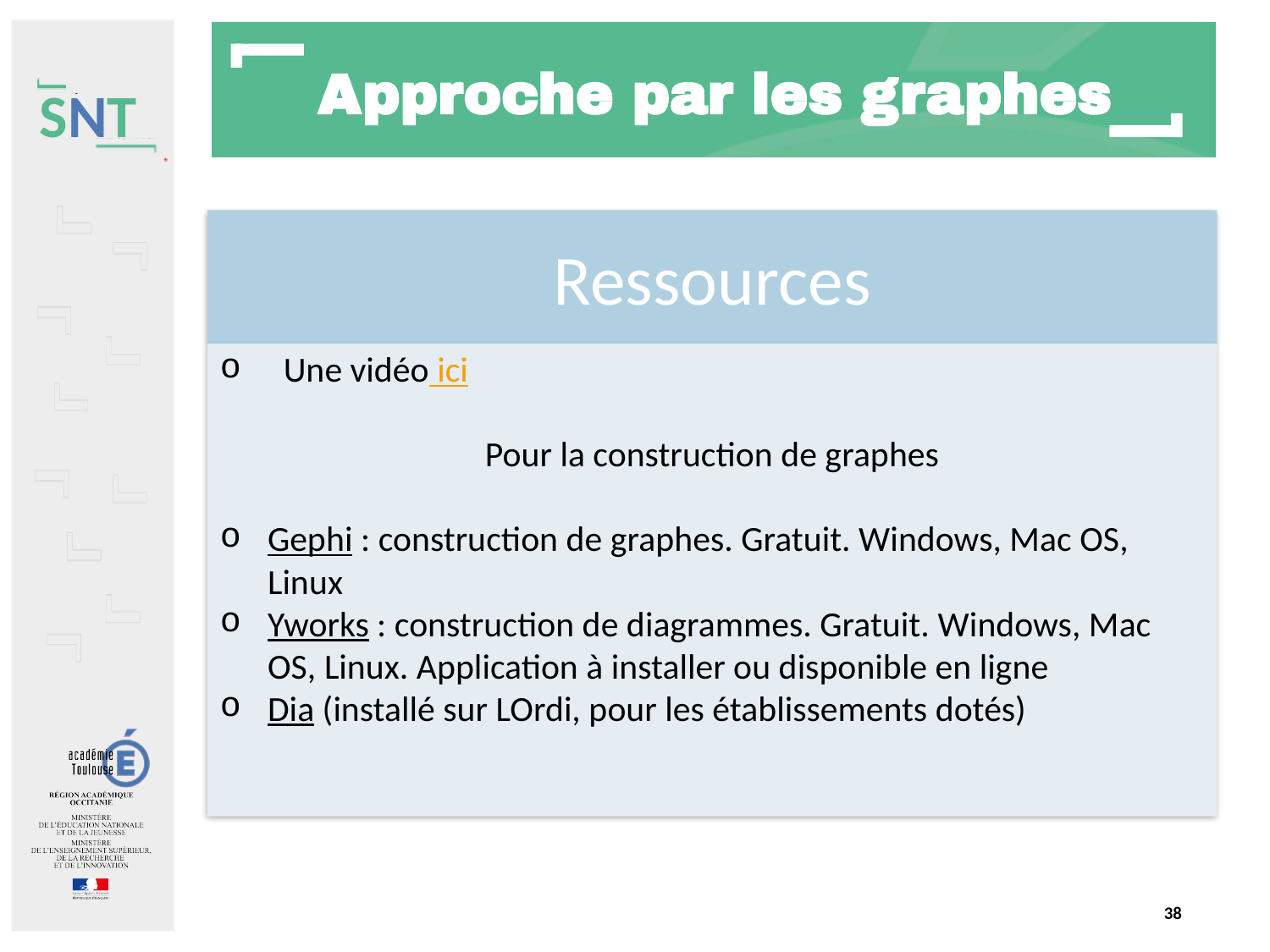

# Approche par les graphes
Ressources
Une vidéo ici

Pour la construction de graphes

Gephi : construction de graphes. Gratuit. Windows, Mac OS, Linux
Yworks : construction de diagrammes. Gratuit. Windows, Mac OS, Linux. Application à installer ou disponible en ligne
Dia (installé sur LOrdi, pour les établissements dotés)

38